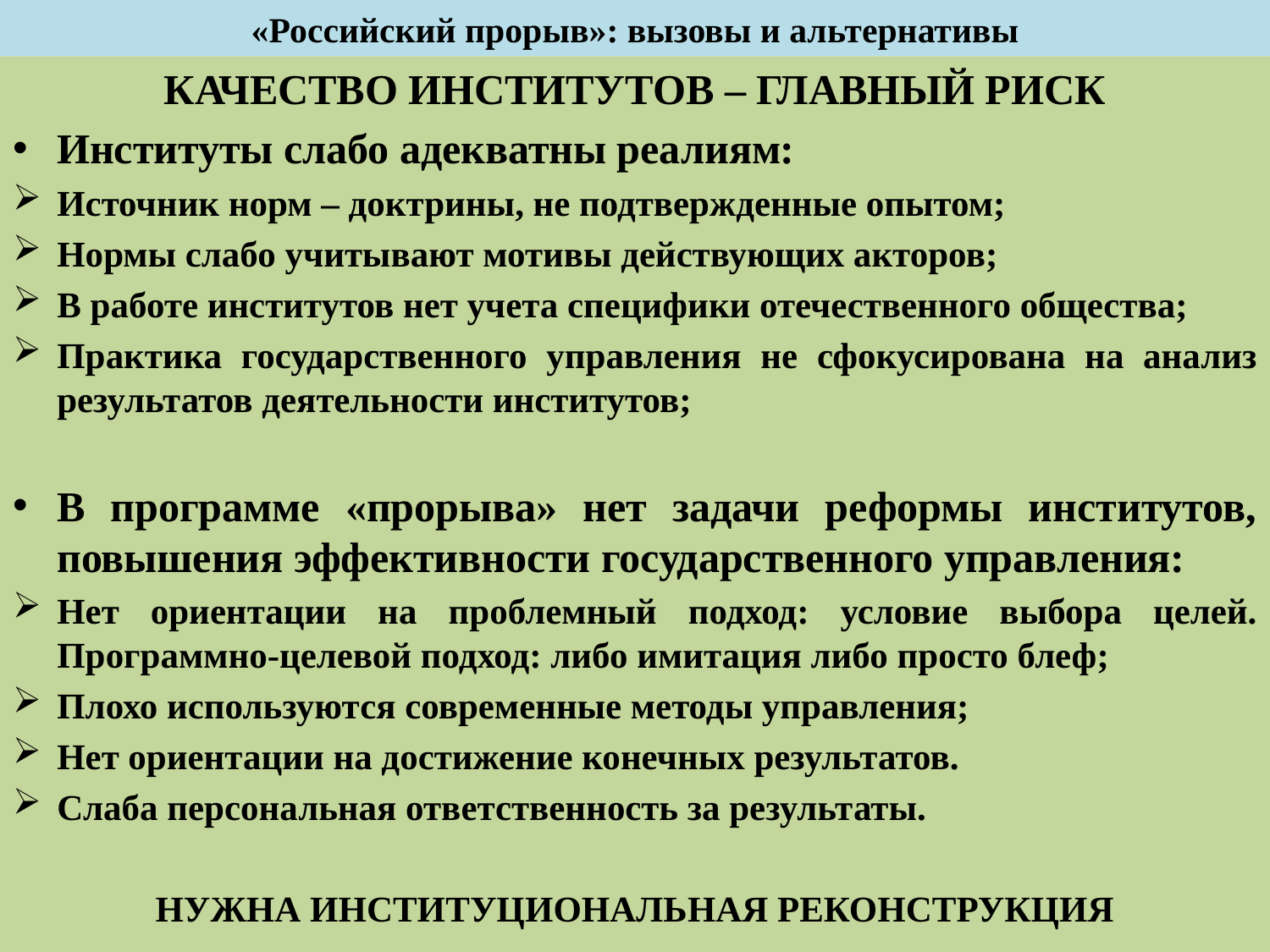

# «Российский прорыв»: вызовы и альтернативы
КАЧЕСТВО ИНСТИТУТОВ – ГЛАВНЫЙ РИСК
Институты слабо адекватны реалиям:
Источник норм – доктрины, не подтвержденные опытом;
Нормы слабо учитывают мотивы действующих акторов;
В работе институтов нет учета специфики отечественного общества;
Практика государственного управления не сфокусирована на анализ результатов деятельности институтов;

В программе «прорыва» нет задачи реформы институтов, повышения эффективности государственного управления:
Нет ориентации на проблемный подход: условие выбора целей. Программно-целевой подход: либо имитация либо просто блеф;
Плохо используются современные методы управления;
Нет ориентации на достижение конечных результатов.
Слаба персональная ответственность за результаты.

НУЖНА ИНСТИТУЦИОНАЛЬНАЯ РЕКОНСТРУКЦИЯ